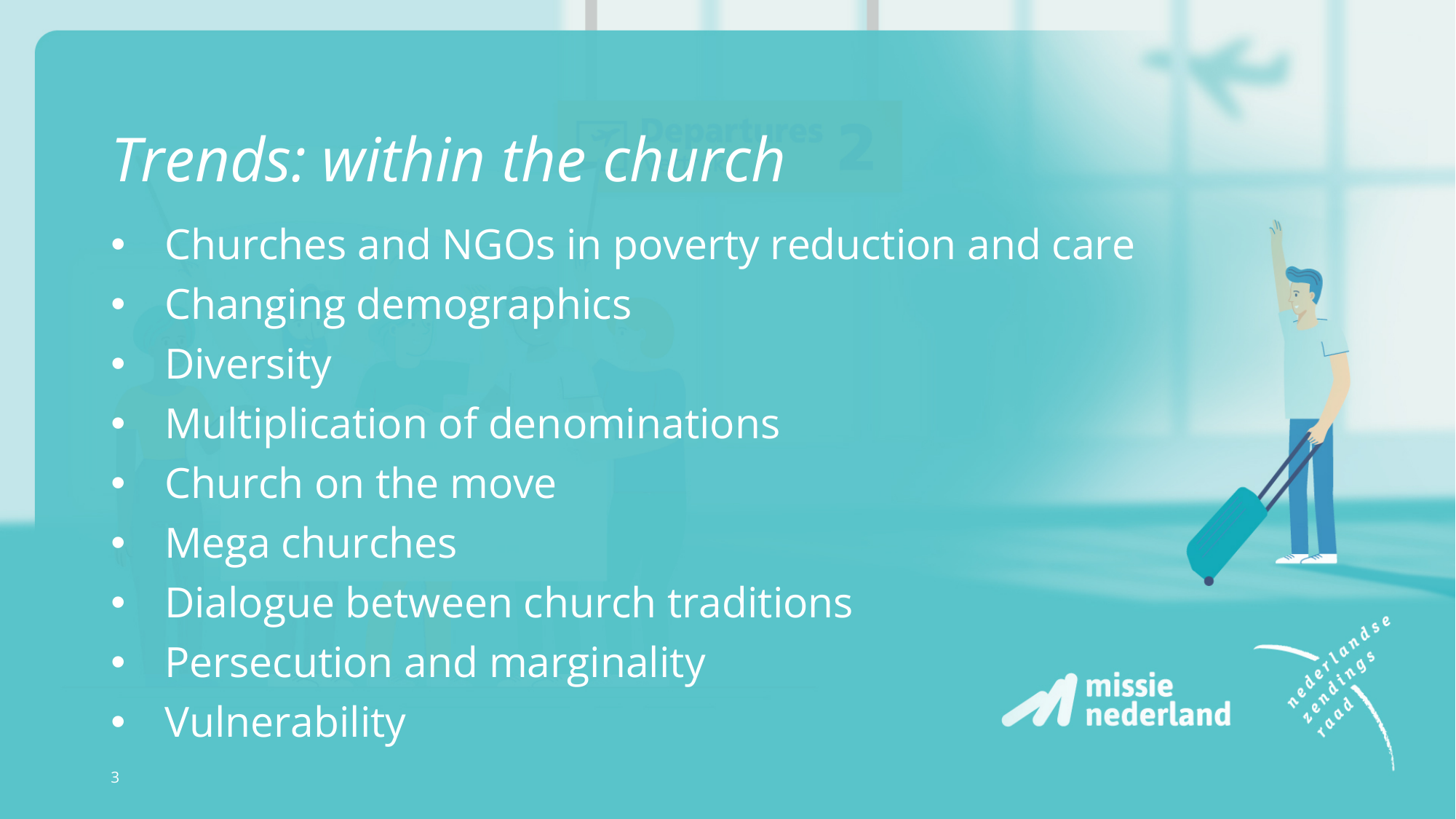

# Trends: within the church
Churches and NGOs in poverty reduction and care
Changing demographics
Diversity
Multiplication of denominations
Church on the move
Mega churches
Dialogue between church traditions
Persecution and marginality
Vulnerability
3